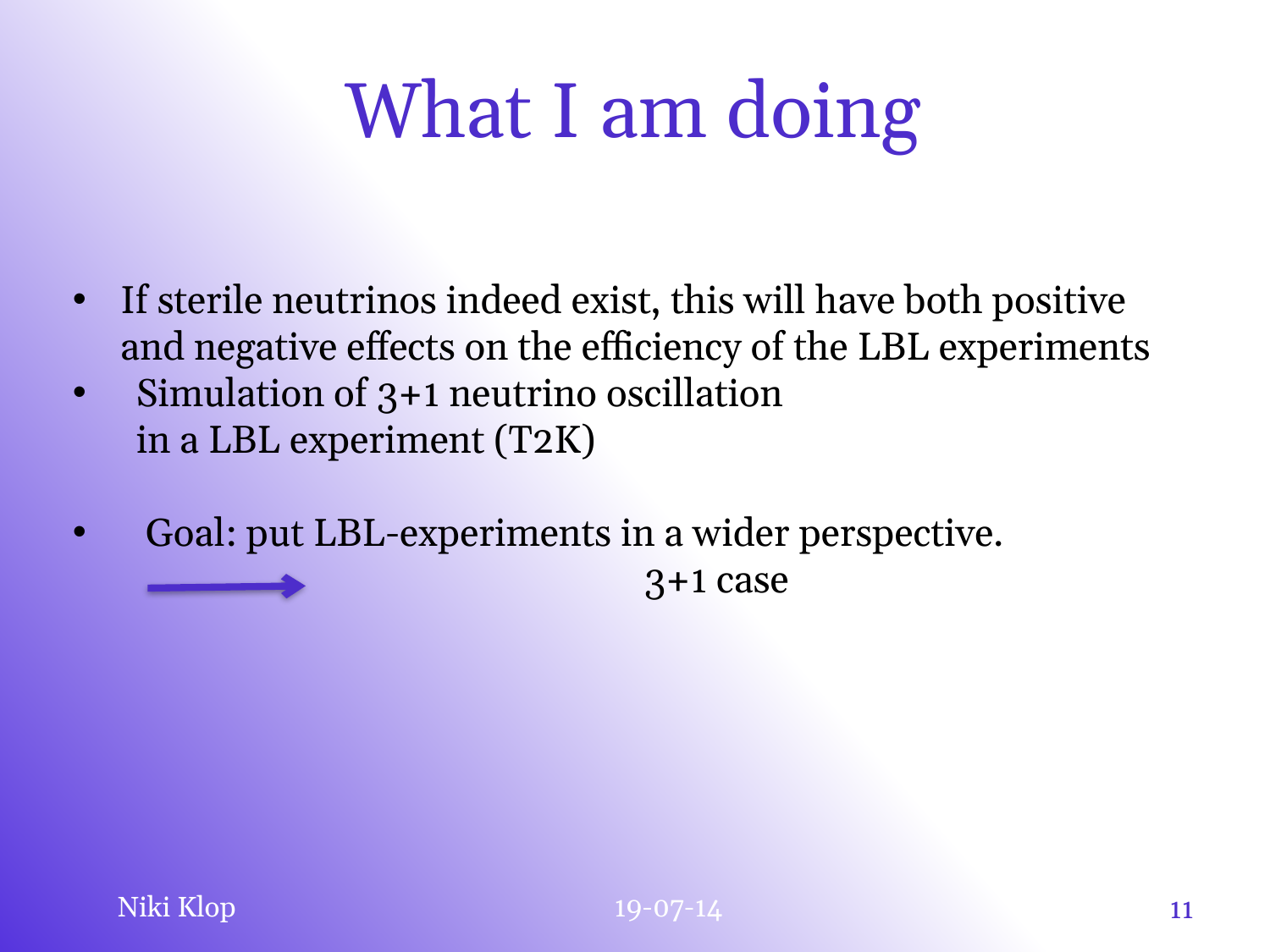

What I am doing
If sterile neutrinos indeed exist, this will have both positive and negative effects on the efficiency of the LBL experiments
Simulation of 3+1 neutrino oscillation
in a LBL experiment (T2K)

 Goal: put LBL-experiments in a wider perspective. 						3+1 case
19-07-14
Niki Klop
11